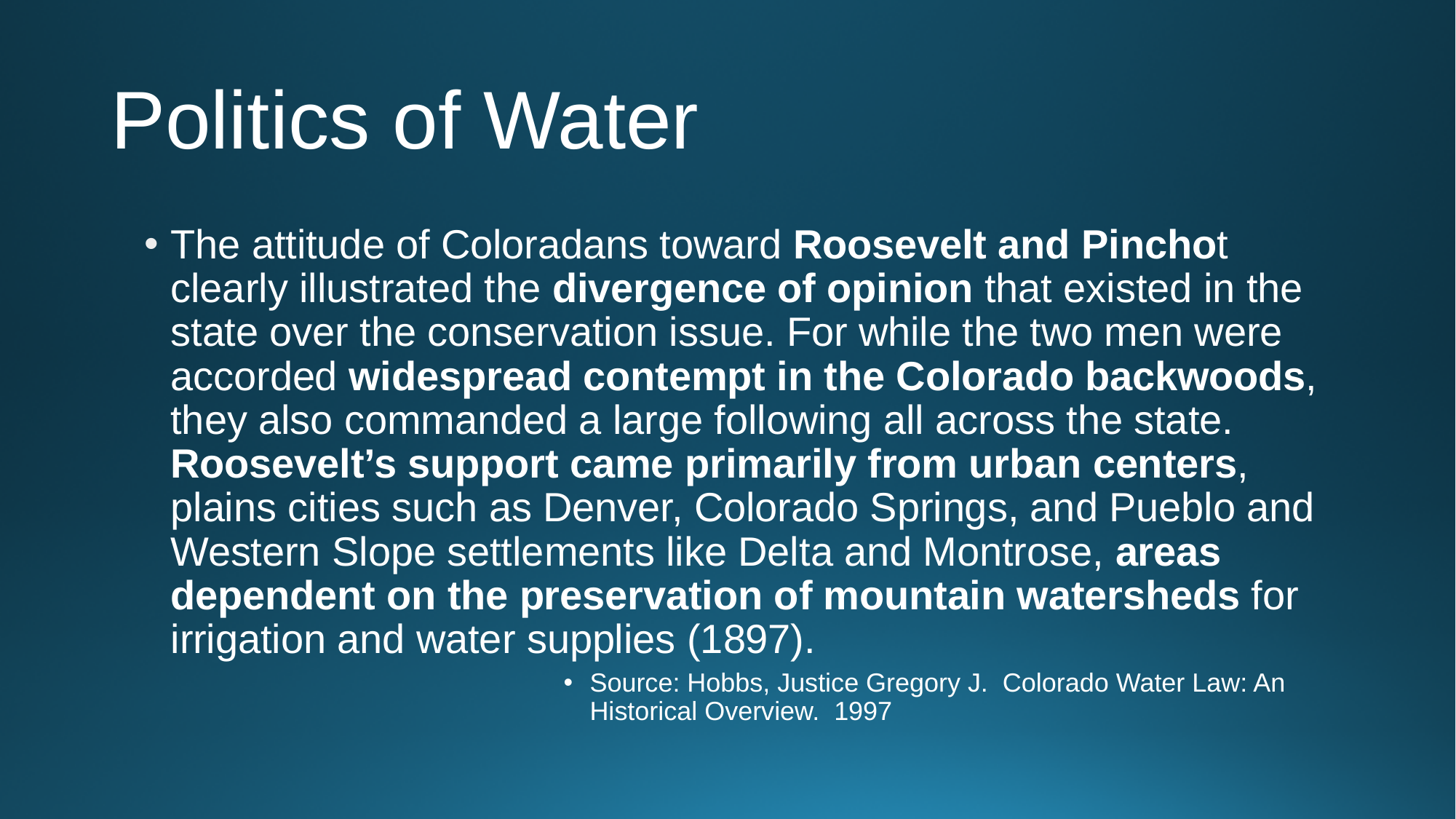

# Politics of Water
The attitude of Coloradans toward Roosevelt and Pinchot clearly illustrated the divergence of opinion that existed in the state over the conservation issue. For while the two men were accorded widespread contempt in the Colorado backwoods, they also commanded a large following all across the state. Roosevelt’s support came primarily from urban centers, plains cities such as Denver, Colorado Springs, and Pueblo and Western Slope settlements like Delta and Montrose, areas dependent on the preservation of mountain watersheds for irrigation and water supplies (1897).
Source: Hobbs, Justice Gregory J.  Colorado Water Law: An Historical Overview.  1997